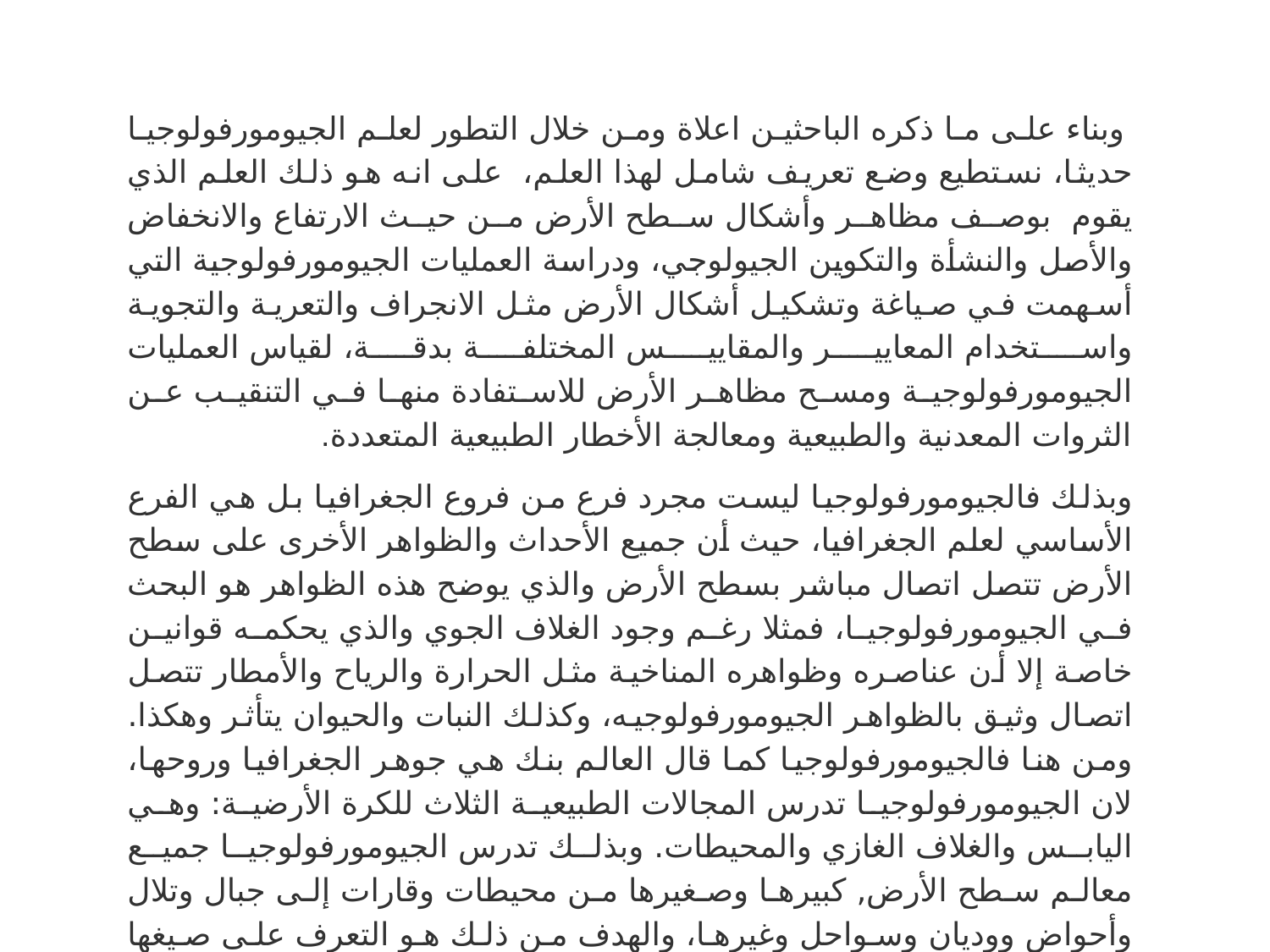

وبناء على ما ذكره الباحثين اعلاة ومن خلال التطور لعلم الجيومورفولوجيا حديثا، نستطيع وضع تعريف شامل لهذا العلم،  على انه هو ذلك العلم الذي يقوم  بوصف مظاهر وأشكال سطح الأرض من حيث الارتفاع والانخفاض والأصل والنشأة والتكوين الجيولوجي، ودراسة العمليات الجيومورفولوجية التي أسهمت في صياغة وتشكيل أشكال الأرض مثل الانجراف والتعرية والتجوية واستخدام المعايير والمقاييس المختلفة بدقة، لقياس العمليات الجيومورفولوجية ومسح مظاهر الأرض للاستفادة منها في التنقيب عن الثروات المعدنية والطبيعية ومعالجة الأخطار الطبيعية المتعددة.
وبذلك فالجيومورفولوجيا ليست مجرد فرع من فروع الجغرافيا بل هي الفرع الأساسي لعلم الجغرافيا، حيث أن جميع الأحداث والظواهر الأخرى على سطح الأرض تتصل اتصال مباشر بسطح الأرض والذي يوضح هذه الظواهر هو البحث في الجيومورفولوجيا، فمثلا رغم وجود الغلاف الجوي والذي يحكمه قوانين خاصة إلا أن عناصره وظواهره المناخية مثل الحرارة والرياح والأمطار تتصل اتصال وثيق بالظواهر الجيومورفولوجيه، وكذلك النبات والحيوان يتأثر وهكذا. ومن هنا فالجيومورفولوجيا كما قال العالم بنك هي جوهر الجغرافيا وروحها، لان الجيومورفولوجيا تدرس المجالات الطبيعية الثلاث للكرة الأرضية: وهي اليابس والغلاف الغازي والمحيطات. وبذلك تدرس الجيومورفولوجيا جميع معالم سطح الأرض, كبيرها وصغيرها من محيطات وقارات إلى جبال وتلال وأحواض ووديان وسواحل وغيرها، والهدف من ذلك هو التعرف على صيغها وظروف نشأتها والعوامل التي اشتركت في تشكيلها وتتبع مراحل تطورها.